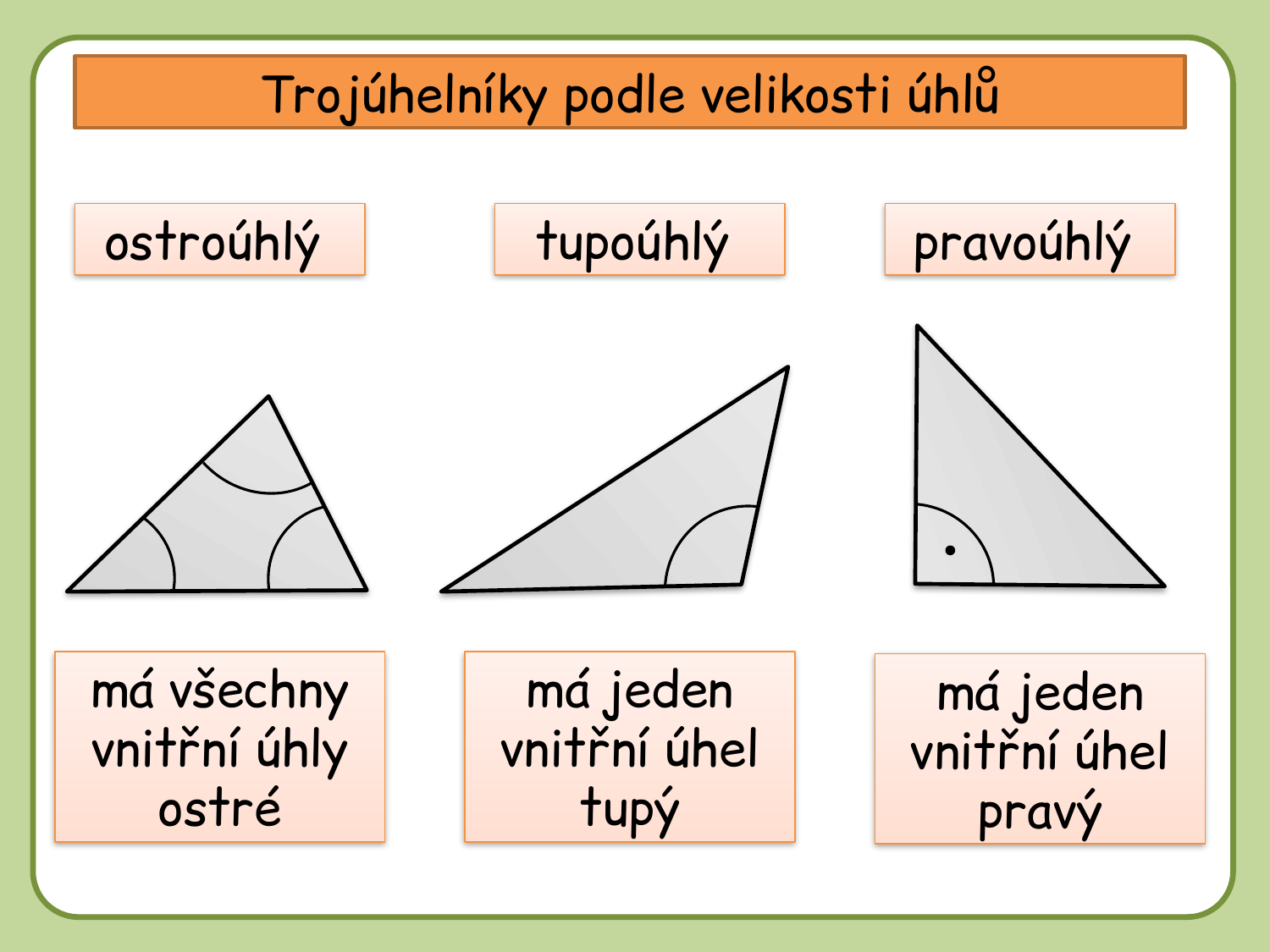

DD
Trojúhelníky podle velikosti úhlů
ostroúhlý
tupoúhlý
pravoúhlý

má všechny vnitřní úhly ostré
má jeden vnitřní úhel tupý
má jeden vnitřní úhel pravý